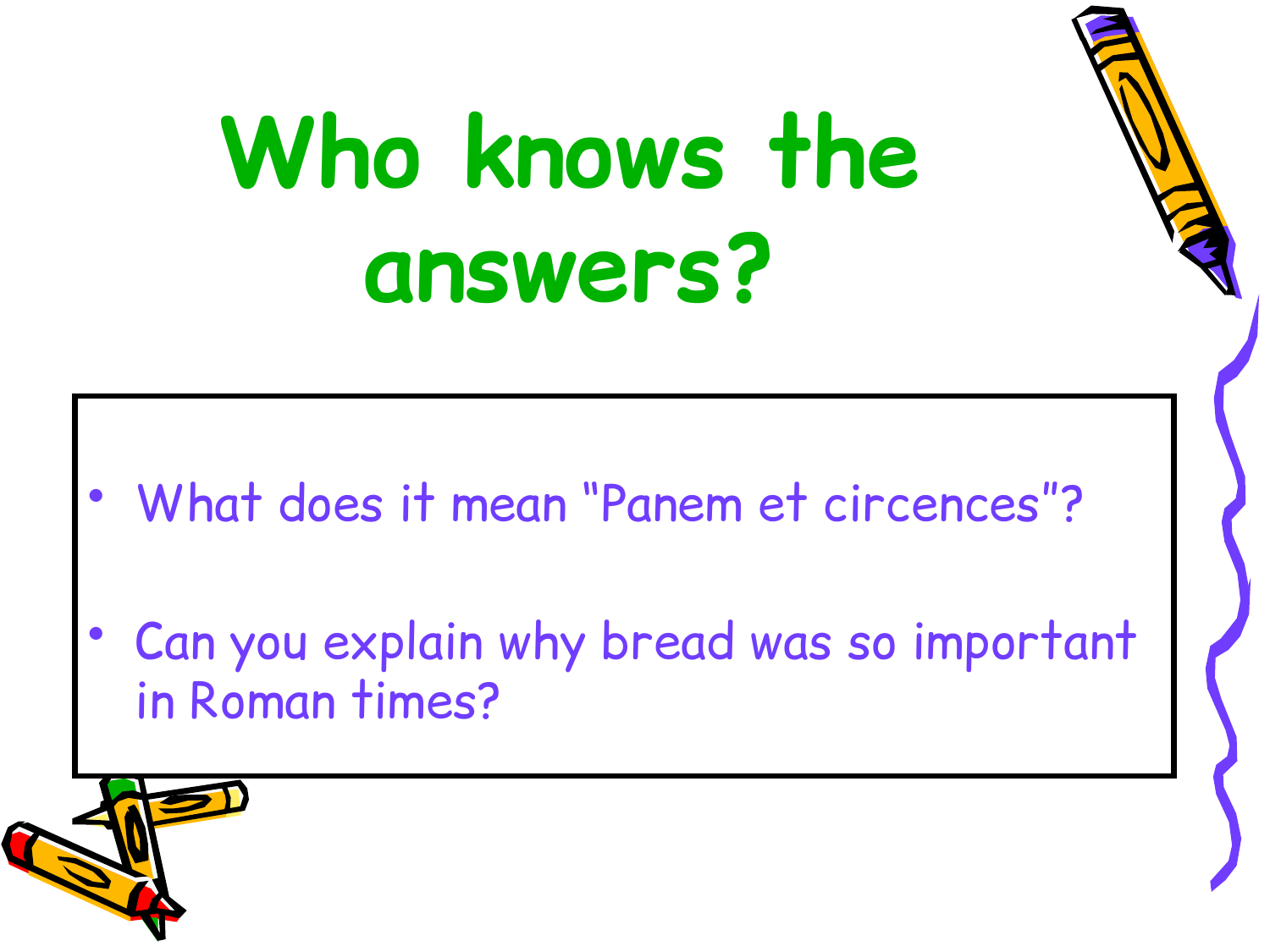

# Who knows the answers?

What does it mean “Panem et circences”?

Can you explain why bread was so important in Roman times?